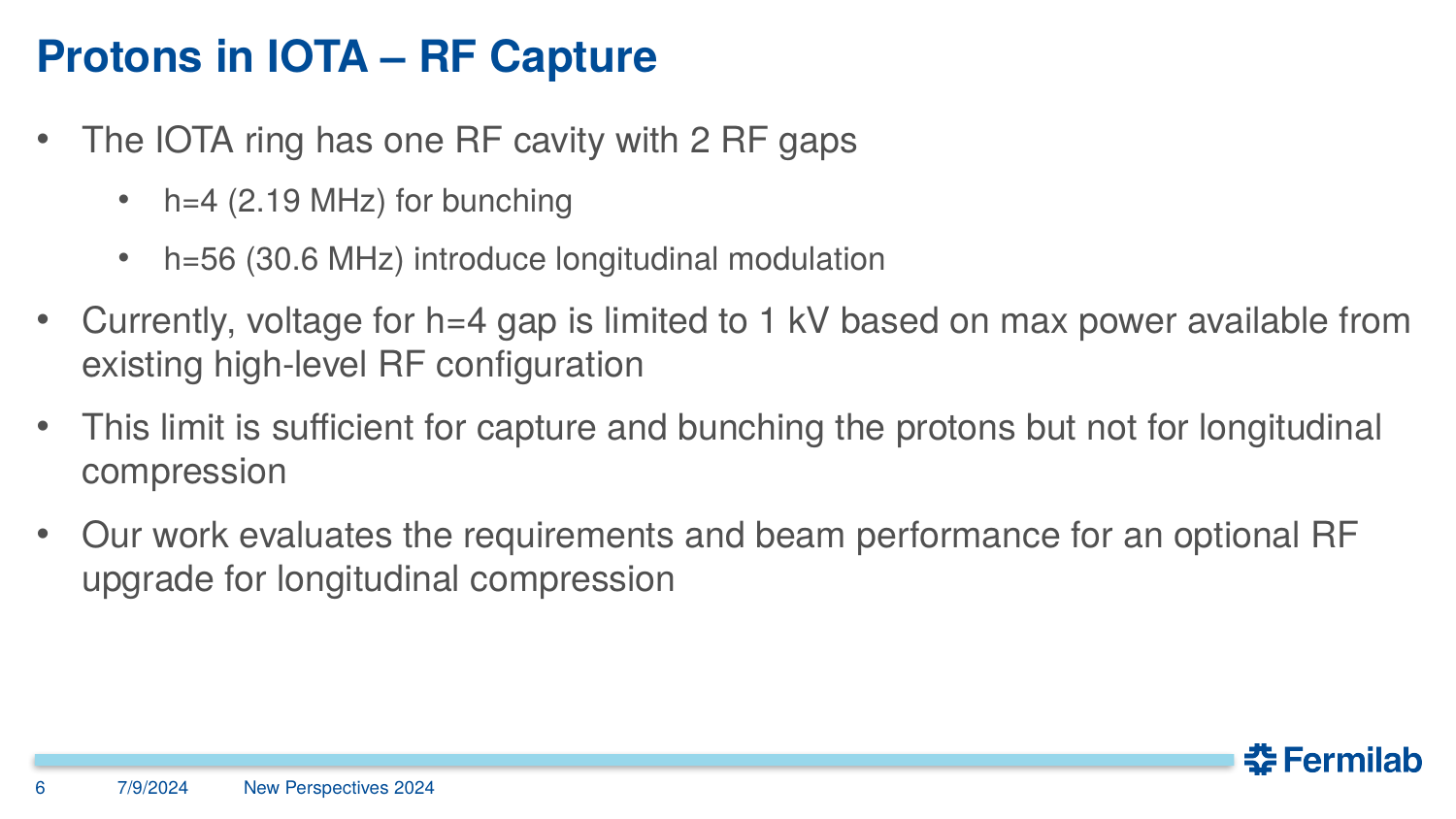

# Protons in IOTA – RF Capture
The IOTA ring has one RF cavity with 2 RF gaps
h=4 (2.19 MHz) for bunching
h=56 (30.6 MHz) introduce longitudinal modulation
Currently, voltage for h=4 gap is limited to 1 kV based on max power available from existing high-level RF configuration
This limit is sufficient for capture and bunching the protons but not for longitudinal compression
Our work evaluates the requirements and beam performance for an optional RF upgrade for longitudinal compression
6
7/9/2024
New Perspectives 2024